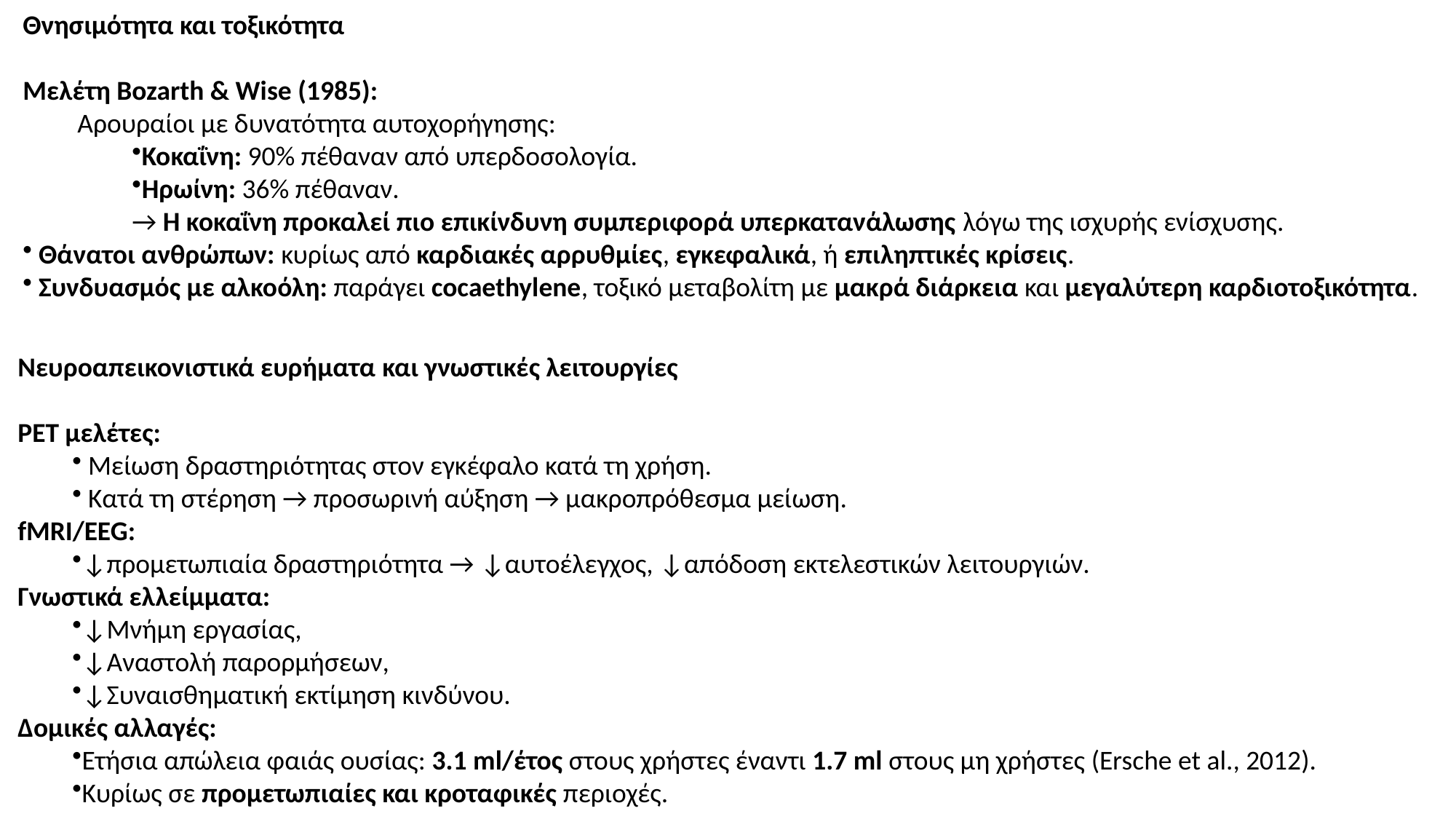

Θνησιμότητα και τοξικότητα

Μελέτη Bozarth & Wise (1985):
Αρουραίοι με δυνατότητα αυτοχορήγησης:
Κοκαΐνη: 90% πέθαναν από υπερδοσολογία.
Ηρωίνη: 36% πέθαναν.
→ Η κοκαΐνη προκαλεί πιο επικίνδυνη συμπεριφορά υπερκατανάλωσης λόγω της ισχυρής ενίσχυσης.
 Θάνατοι ανθρώπων: κυρίως από καρδιακές αρρυθμίες, εγκεφαλικά, ή επιληπτικές κρίσεις.
 Συνδυασμός με αλκοόλη: παράγει cocaethylene, τοξικό μεταβολίτη με μακρά διάρκεια και μεγαλύτερη καρδιοτοξικότητα.

Νευροαπεικονιστικά ευρήματα και γνωστικές λειτουργίες

PET μελέτες:
 Μείωση δραστηριότητας στον εγκέφαλο κατά τη χρήση.
 Κατά τη στέρηση → προσωρινή αύξηση → μακροπρόθεσμα μείωση.
fMRI/EEG:
↓προμετωπιαία δραστηριότητα → ↓αυτοέλεγχος, ↓απόδοση εκτελεστικών λειτουργιών.
Γνωστικά ελλείμματα:
↓Μνήμη εργασίας,
↓Αναστολή παρορμήσεων,
↓Συναισθηματική εκτίμηση κινδύνου.
Δομικές αλλαγές:
Ετήσια απώλεια φαιάς ουσίας: 3.1 ml/έτος στους χρήστες έναντι 1.7 ml στους μη χρήστες (Ersche et al., 2012).
Κυρίως σε προμετωπιαίες και κροταφικές περιοχές.